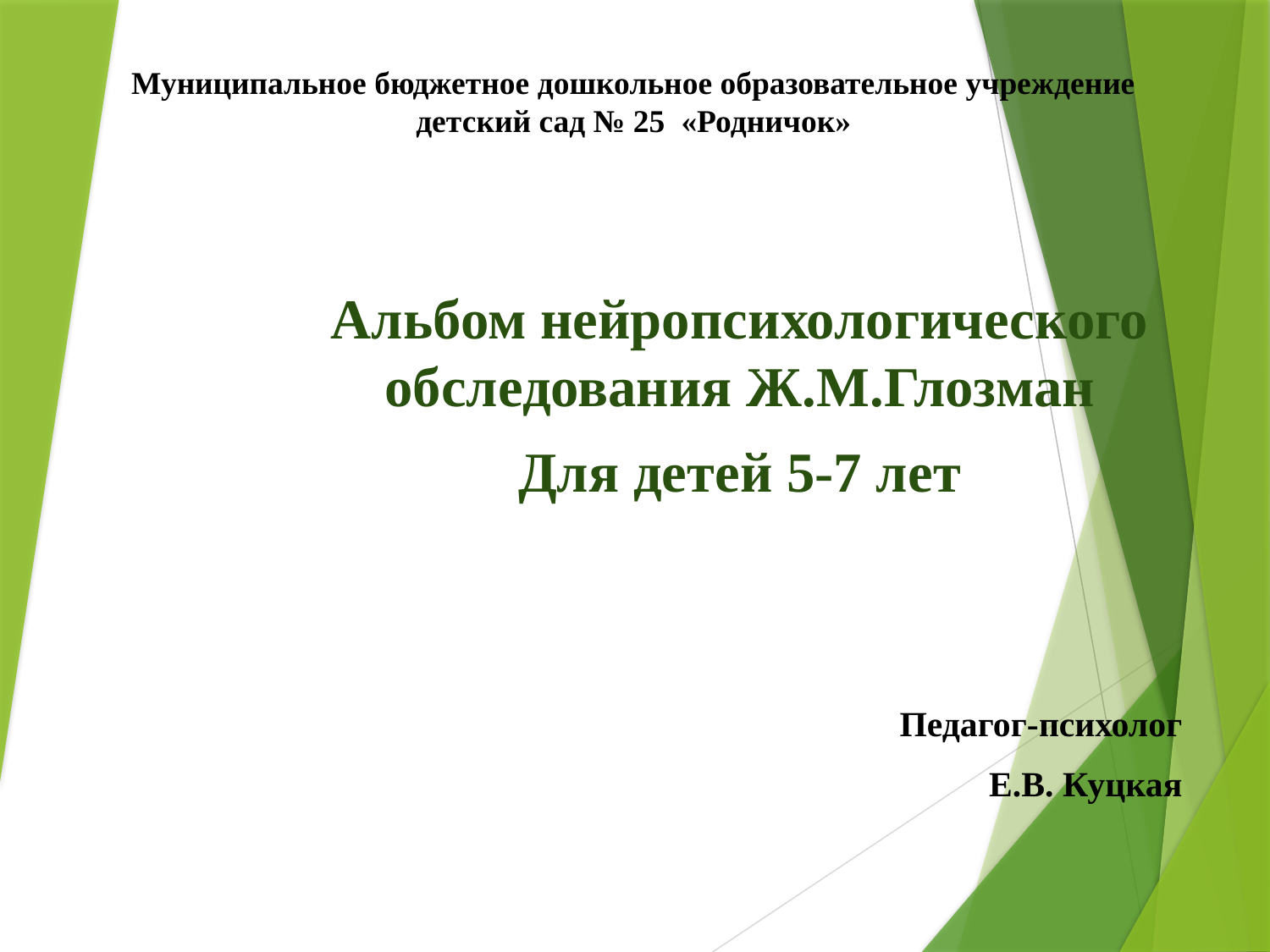

# Муниципальное бюджетное дошкольное образовательное учреждение детский сад № 25  «Родничок»
Альбом нейропсихологического обследования Ж.М.Глозман
Для детей 5-7 лет

Педагог-психолог
Е.В. Куцкая